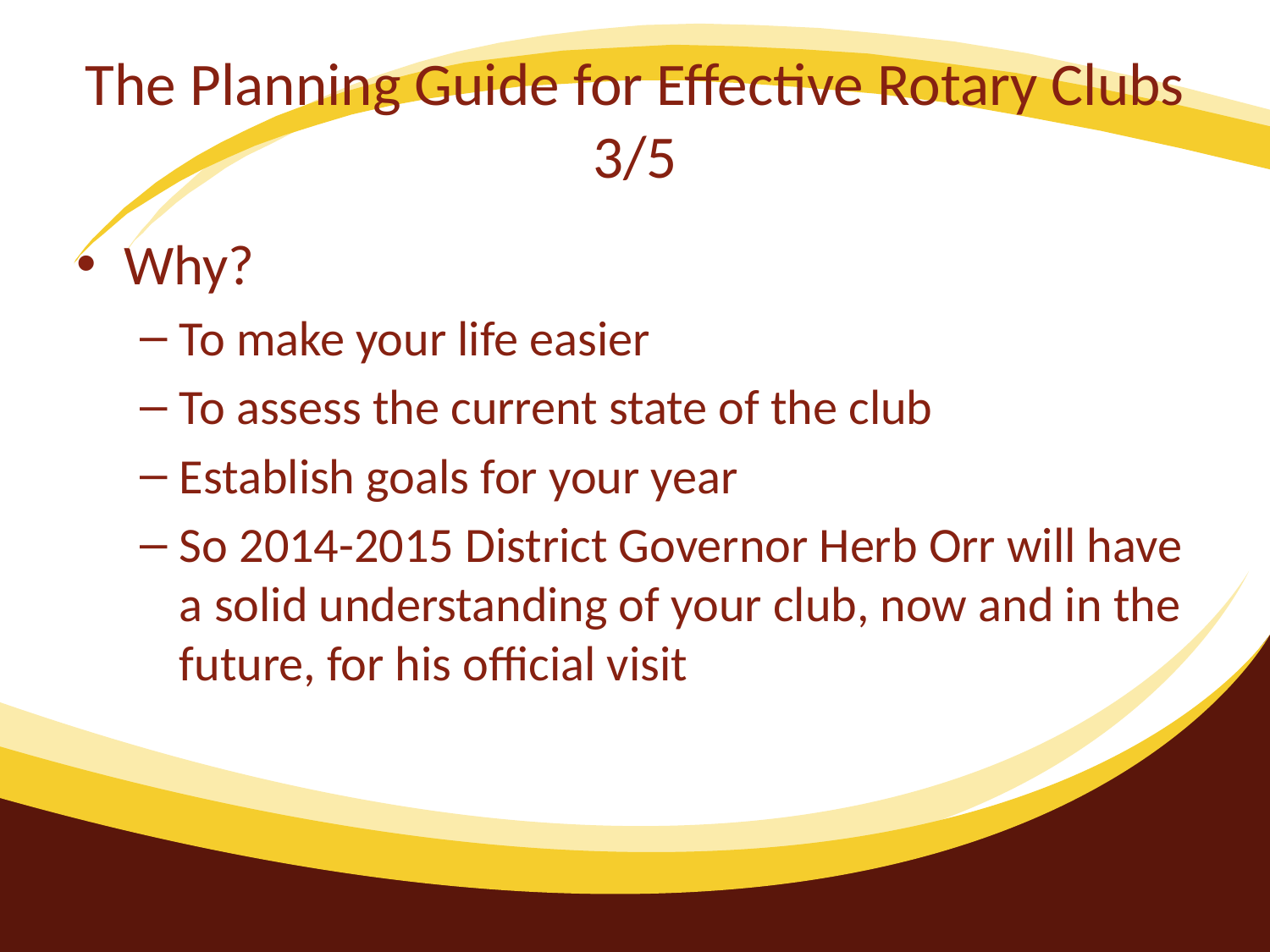

# The Planning Guide for Effective Rotary Clubs 3/5
Why?
To make your life easier
To assess the current state of the club
Establish goals for your year
So 2014-2015 District Governor Herb Orr will have a solid understanding of your club, now and in the future, for his official visit